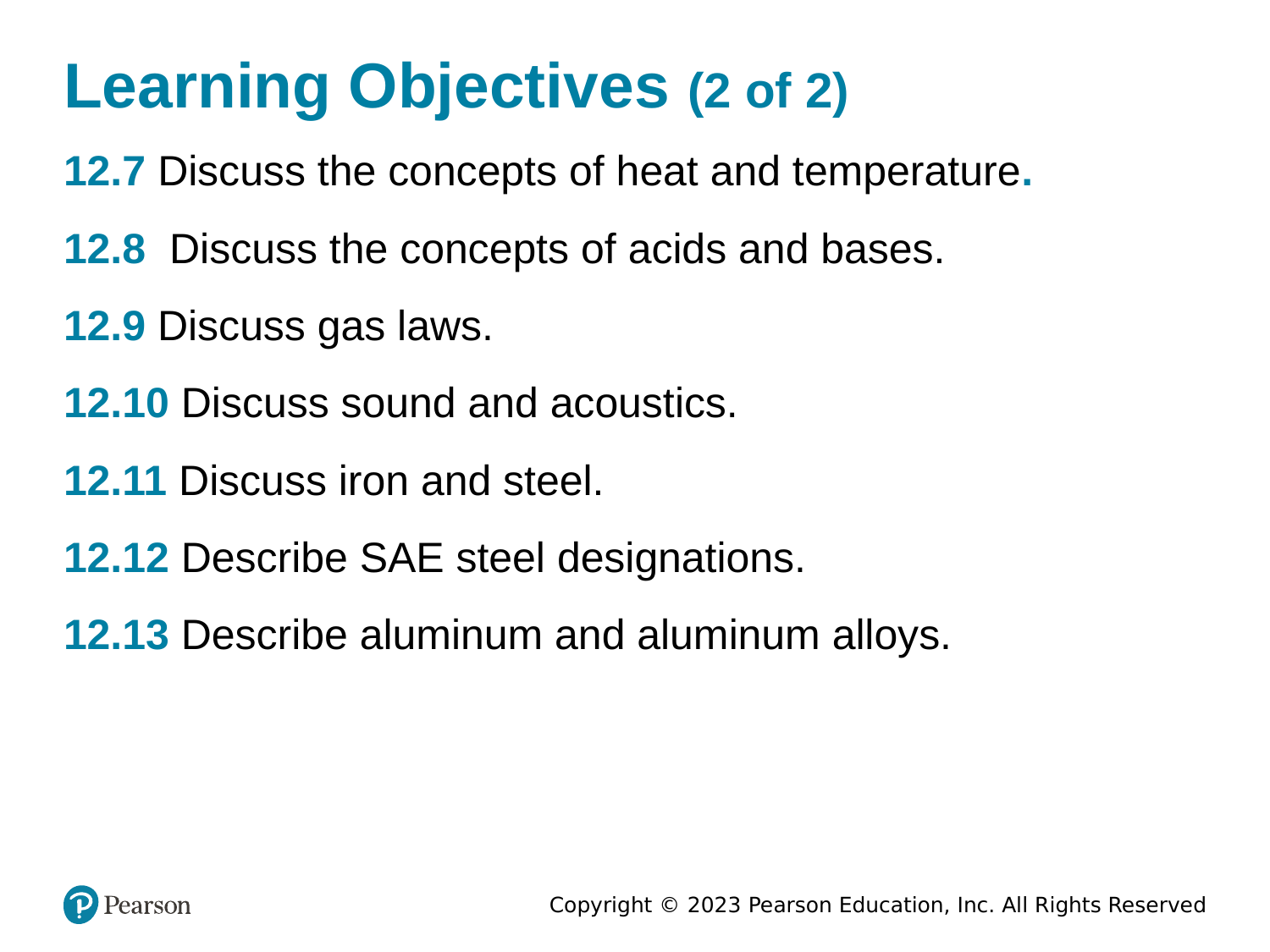

# Learning Objectives (2 of 2)
12.7 Discuss the concepts of heat and temperature.
12.8  Discuss the concepts of acids and bases.
12.9 Discuss gas laws.
12.10 Discuss sound and acoustics.
12.11 Discuss iron and steel.
12.12 Describe SAE steel designations.
12.13 Describe aluminum and aluminum alloys.